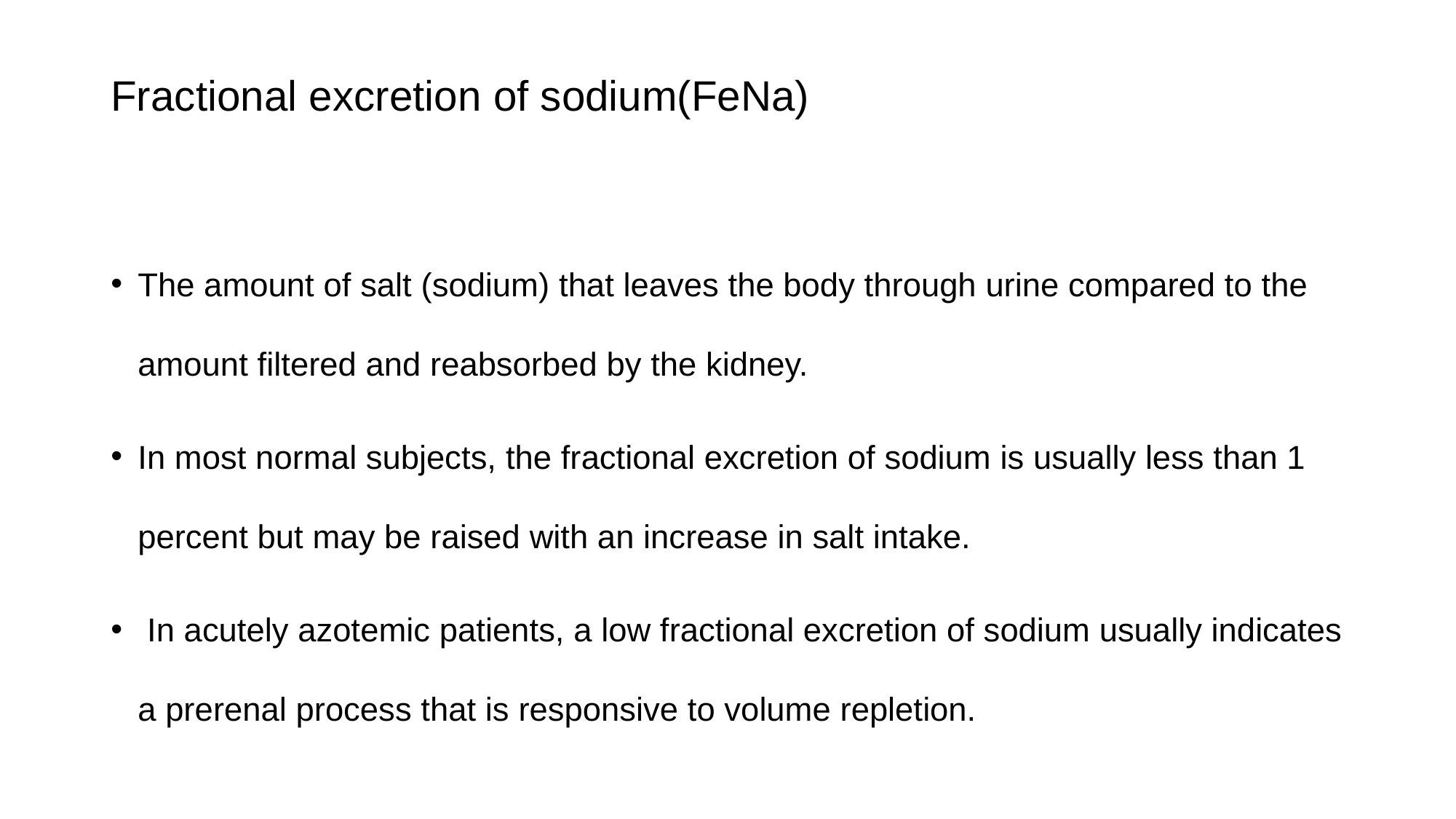

# Fractional excretion of sodium(FeNa)
The amount of salt (sodium) that leaves the body through urine compared to the amount filtered and reabsorbed by the kidney.
In most normal subjects, the fractional excretion of sodium is usually less than 1 percent but may be raised with an increase in salt intake.
 In acutely azotemic patients, a low fractional excretion of sodium usually indicates a prerenal process that is responsive to volume repletion.